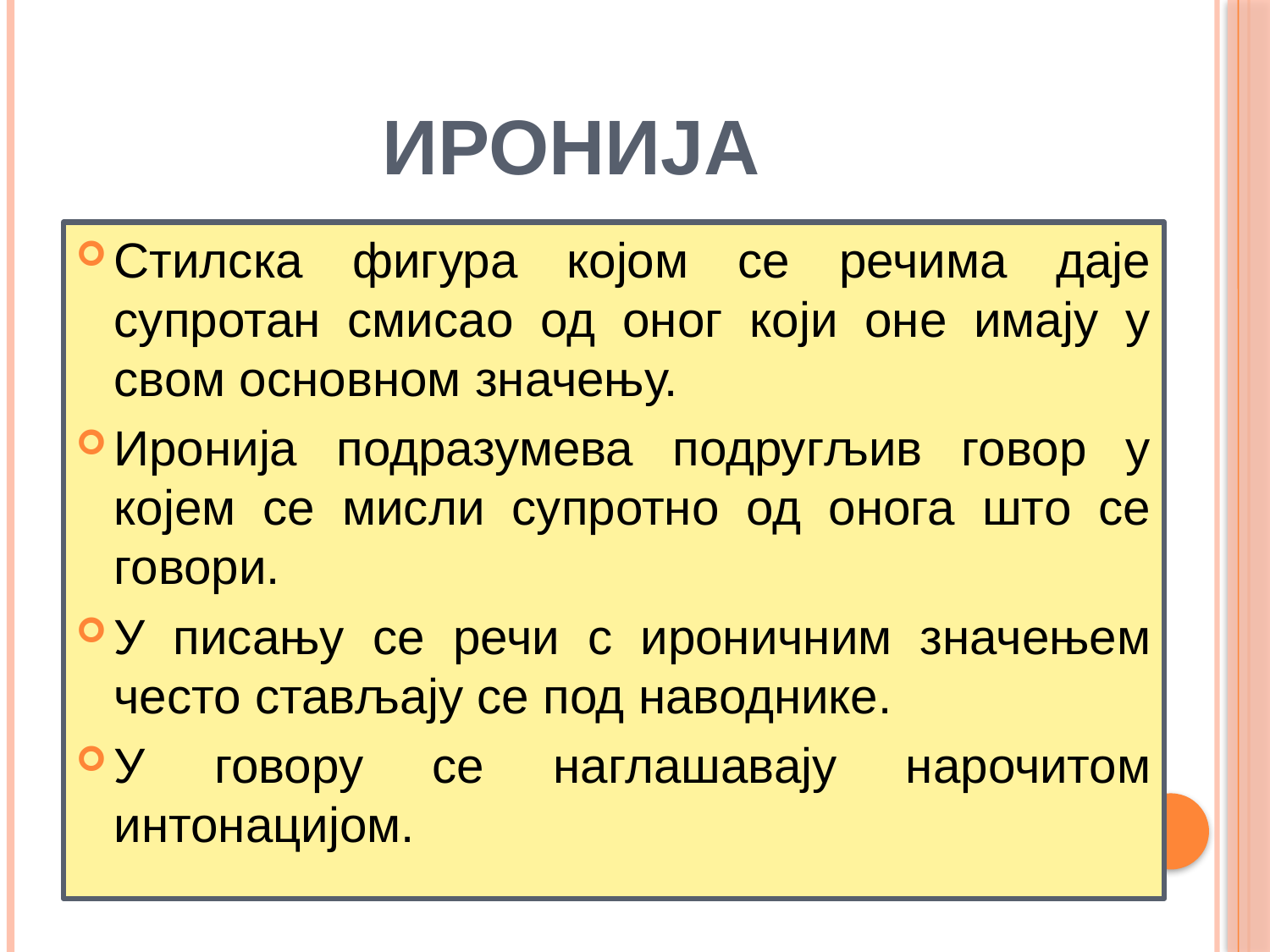

# Иронија
Стилска фигура којом се речима даје супротан смисао од оног који оне имају у свом основном значењу.
Иронија подразумева подругљив говор у којем се мисли супротно од онога што се говори.
У писању се речи с ироничним значењем често стављају се под наводнике.
У говору се наглашавају нарочитом интонацијом.